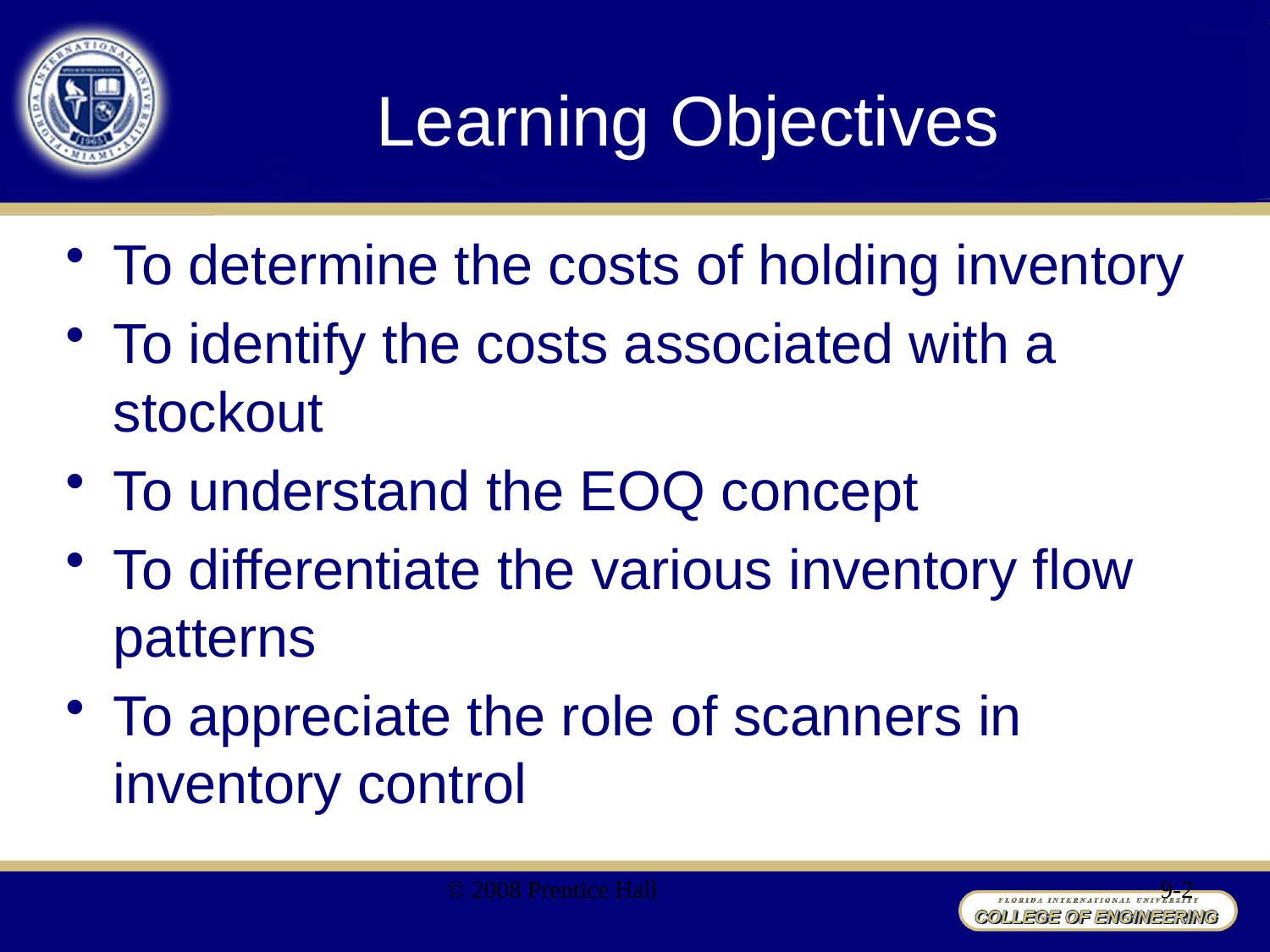

# Learning Objectives
To determine the costs of holding inventory
To identify the costs associated with a stockout
To understand the EOQ concept
To differentiate the various inventory flow patterns
To appreciate the role of scanners in inventory control

© 2008 Prentice Hall
9-2